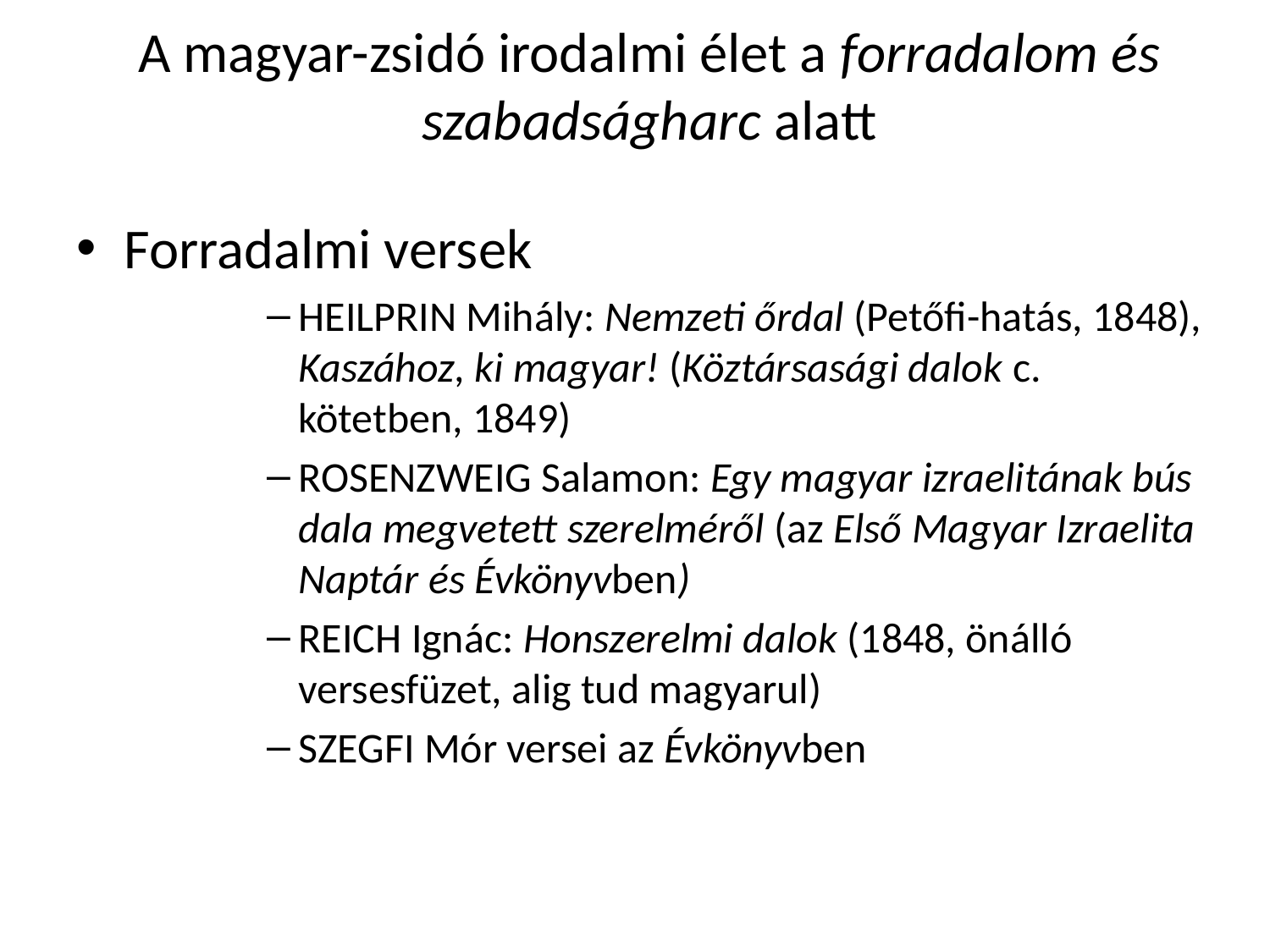

# A magyar-zsidó irodalmi élet a forradalom és szabadságharc alatt
Forradalmi versek
Heilprin Mihály: Nemzeti őrdal (Petőfi-hatás, 1848), Kaszához, ki magyar! (Köztársasági dalok c. kötetben, 1849)
Rosenzweig Salamon: Egy magyar izraelitának bús dala megvetett szerelméről (az Első Magyar Izraelita Naptár és Évkönyvben)
Reich Ignác: Honszerelmi dalok (1848, önálló versesfüzet, alig tud magyarul)
Szegfi Mór versei az Évkönyvben